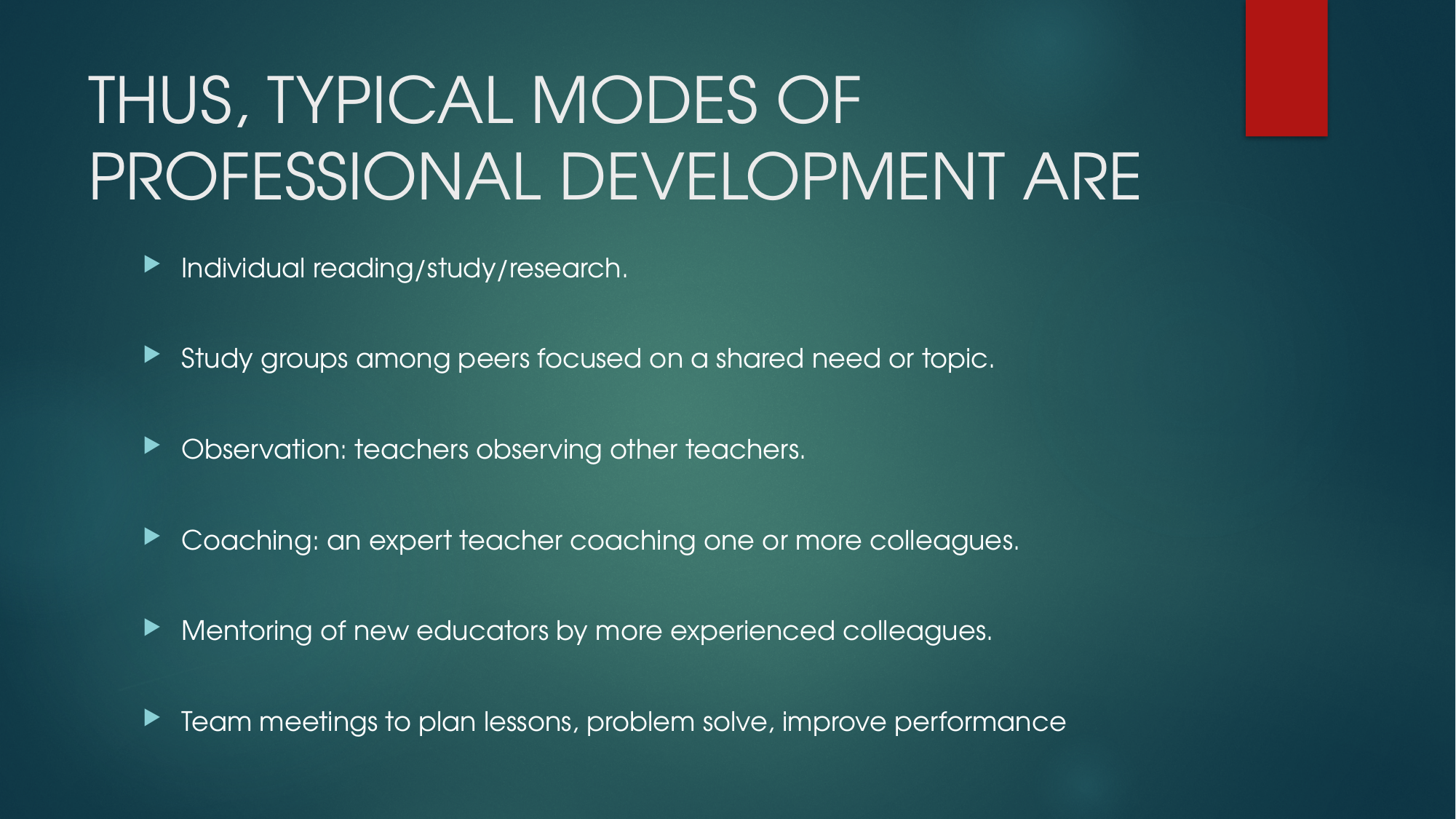

# THUS, TYPICAL MODES OF PROFESSIONAL DEVELOPMENT ARE
Individual reading/study/research.

Study groups among peers focused on a shared need or topic.

Observation: teachers observing other teachers.

Coaching: an expert teacher coaching one or more colleagues.

Mentoring of new educators by more experienced colleagues.

Team meetings to plan lessons, problem solve, improve performance